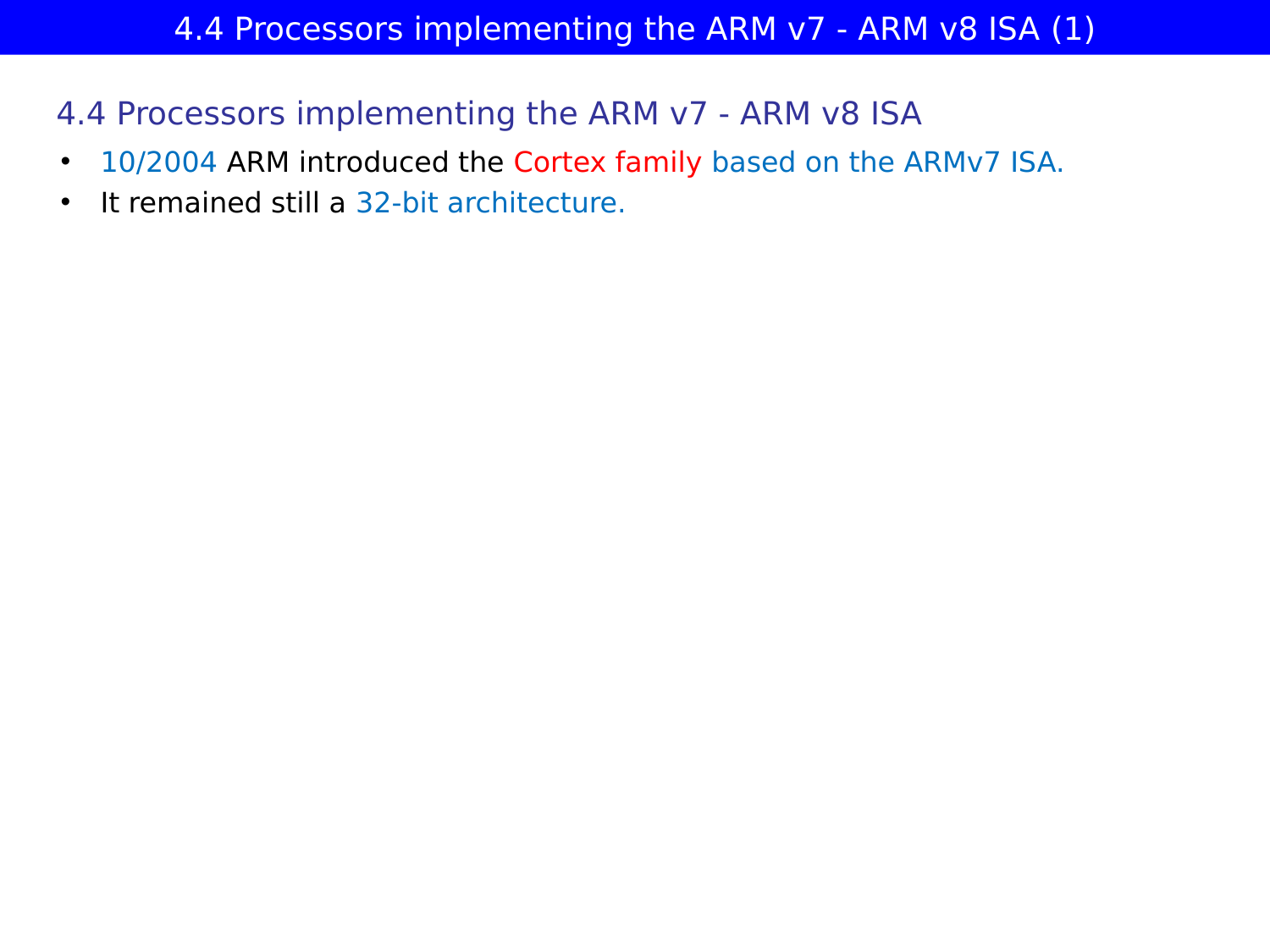

# 4.4 Processors implementing the ARM v7 - ARM v8 ISA (1)
4.4 Processors implementing the ARM v7 - ARM v8 ISA
10/2004 ARM introduced the Cortex family based on the ARMv7 ISA.
It remained still a 32-bit architecture.